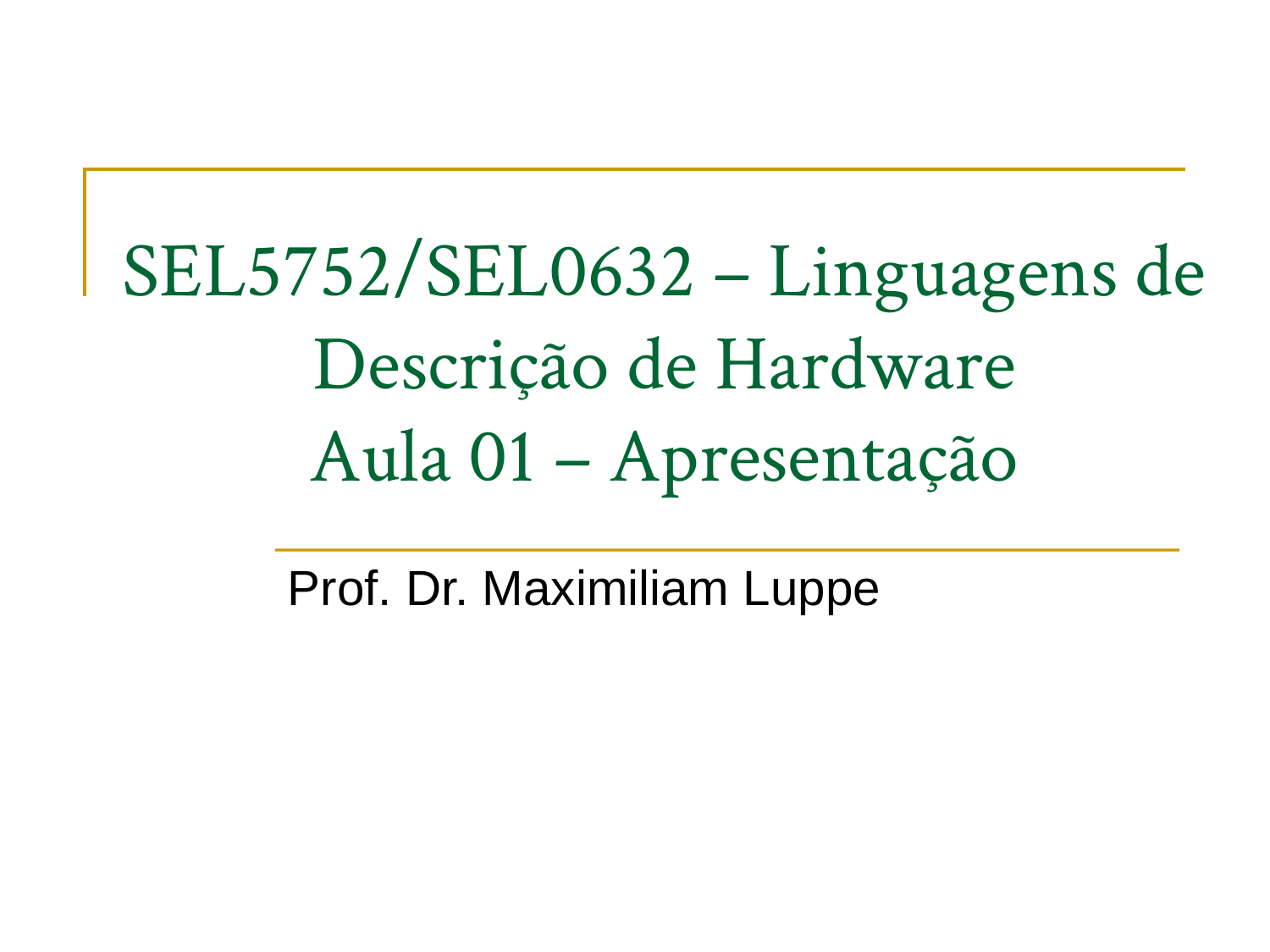

# SEL5752/SEL0632 – Linguagens de Descrição de Hardware Aula 01 – Apresentação
Prof. Dr. Maximiliam Luppe